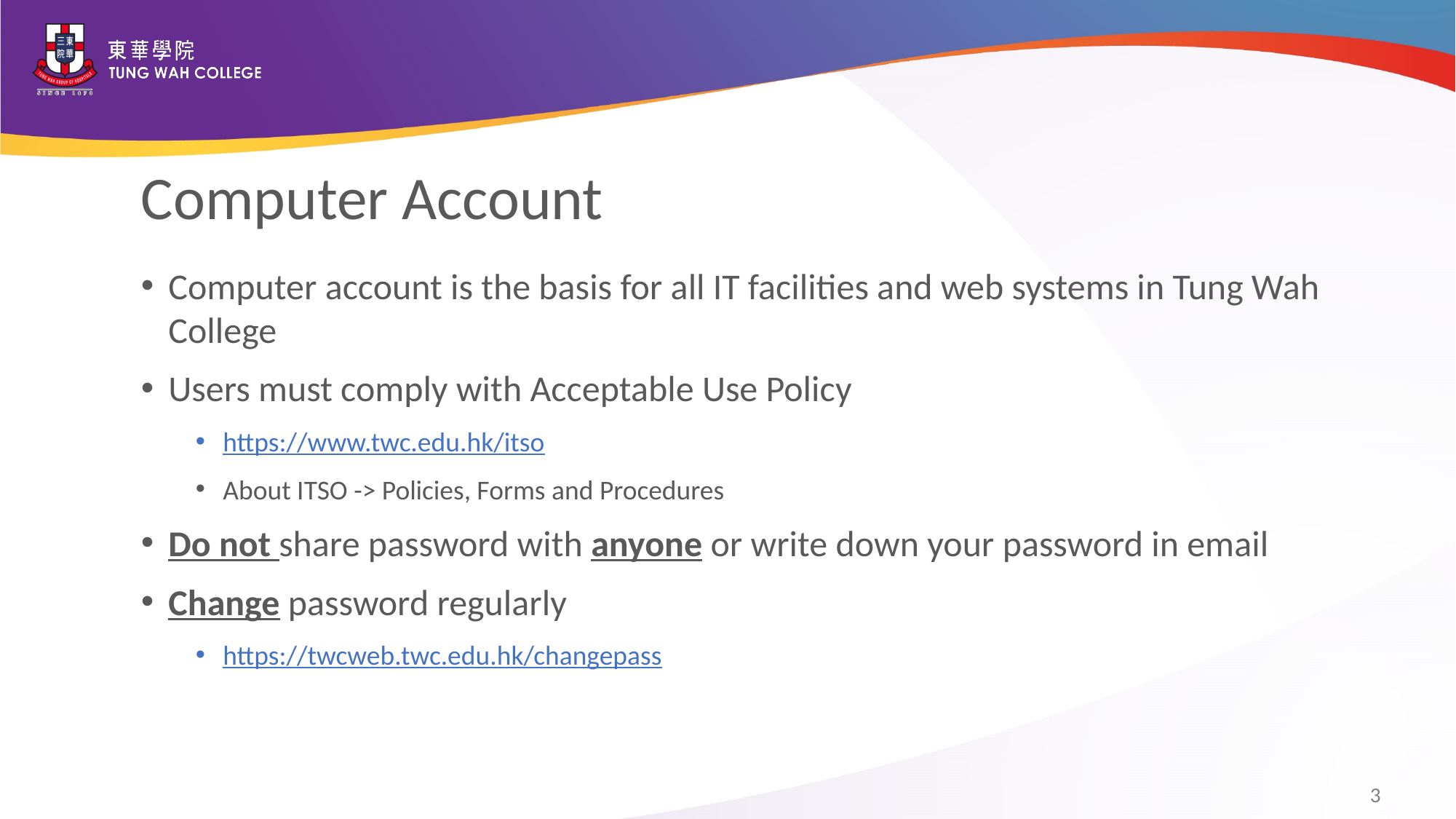

# Computer Account
Computer account is the basis for all IT facilities and web systems in Tung Wah College
Users must comply with Acceptable Use Policy
https://www.twc.edu.hk/itso
About ITSO -> Policies, Forms and Procedures
Do not share password with anyone or write down your password in email
Change password regularly
https://twcweb.twc.edu.hk/changepass